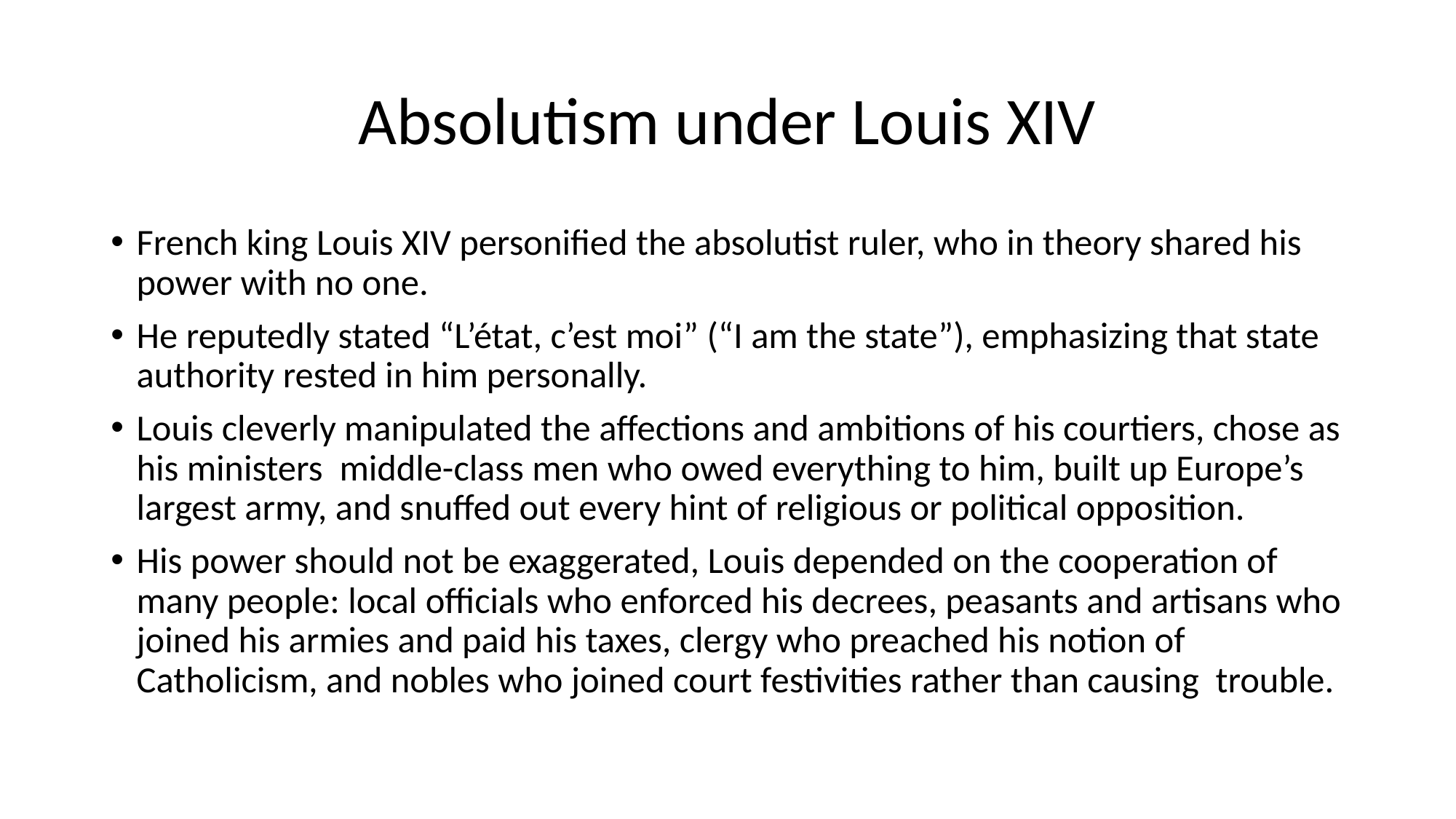

# Absolutism under Louis XIV
French king Louis XIV personified the absolutist ruler, who in theory shared his power with no one.
He reputedly stated “L’état, c’est moi” (“I am the state”), emphasizing that state authority rested in him personally.
Louis cleverly manipulated the affections and ambitions of his courtiers, chose as his ministers  middle-class men who owed everything to him, built up Europe’s largest army, and snuffed out every hint of religious or political opposition.
His power should not be exaggerated, Louis depended on the cooperation of many people: local officials who enforced his decrees, peasants and artisans who joined his armies and paid his taxes, clergy who preached his notion of Catholicism, and nobles who joined court festivities rather than causing  trouble.